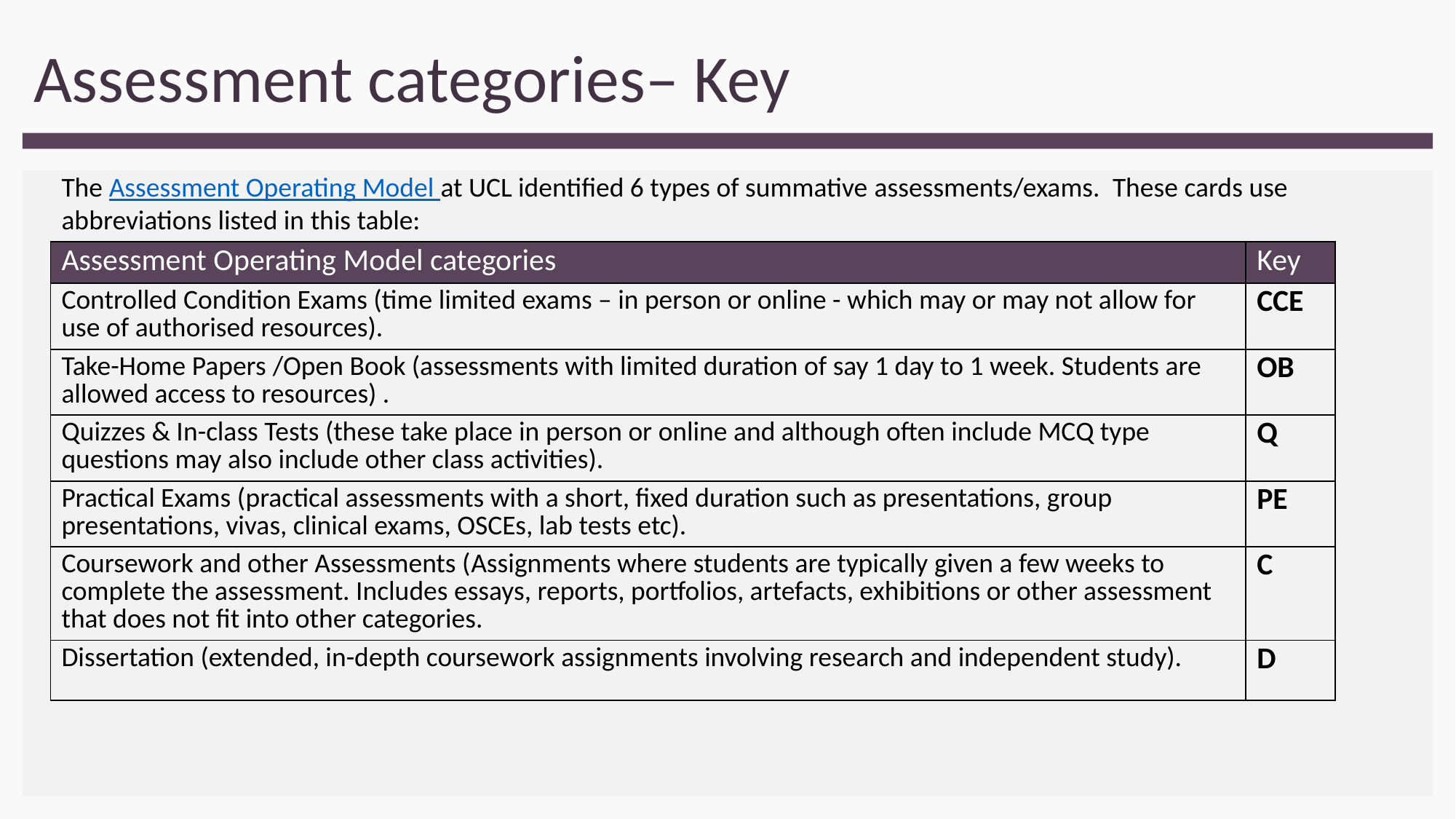

# Assessment categories– Key
The Assessment Operating Model at UCL identified 6 types of summative assessments/exams.  These cards use abbreviations listed in this table:

| Assessment Operating Model categories | Key |
| --- | --- |
| Controlled Condition Exams (time limited exams – in person or online - which may or may not allow for use of authorised resources). | CCE |
| Take-Home Papers /Open Book (assessments with limited duration of say 1 day to 1 week. Students are allowed access to resources) . | OB |
| Quizzes & In-class Tests (these take place in person or online and although often include MCQ type questions may also include other class activities). | Q |
| Practical Exams (practical assessments with a short, fixed duration such as presentations, group presentations, vivas, clinical exams, OSCEs, lab tests etc). | PE |
| Coursework and other Assessments (Assignments where students are typically given a few weeks to complete the assessment. Includes essays, reports, portfolios, artefacts, exhibitions or other assessment that does not fit into other categories. | C |
| Dissertation (extended, in-depth coursework assignments involving research and independent study). | D |